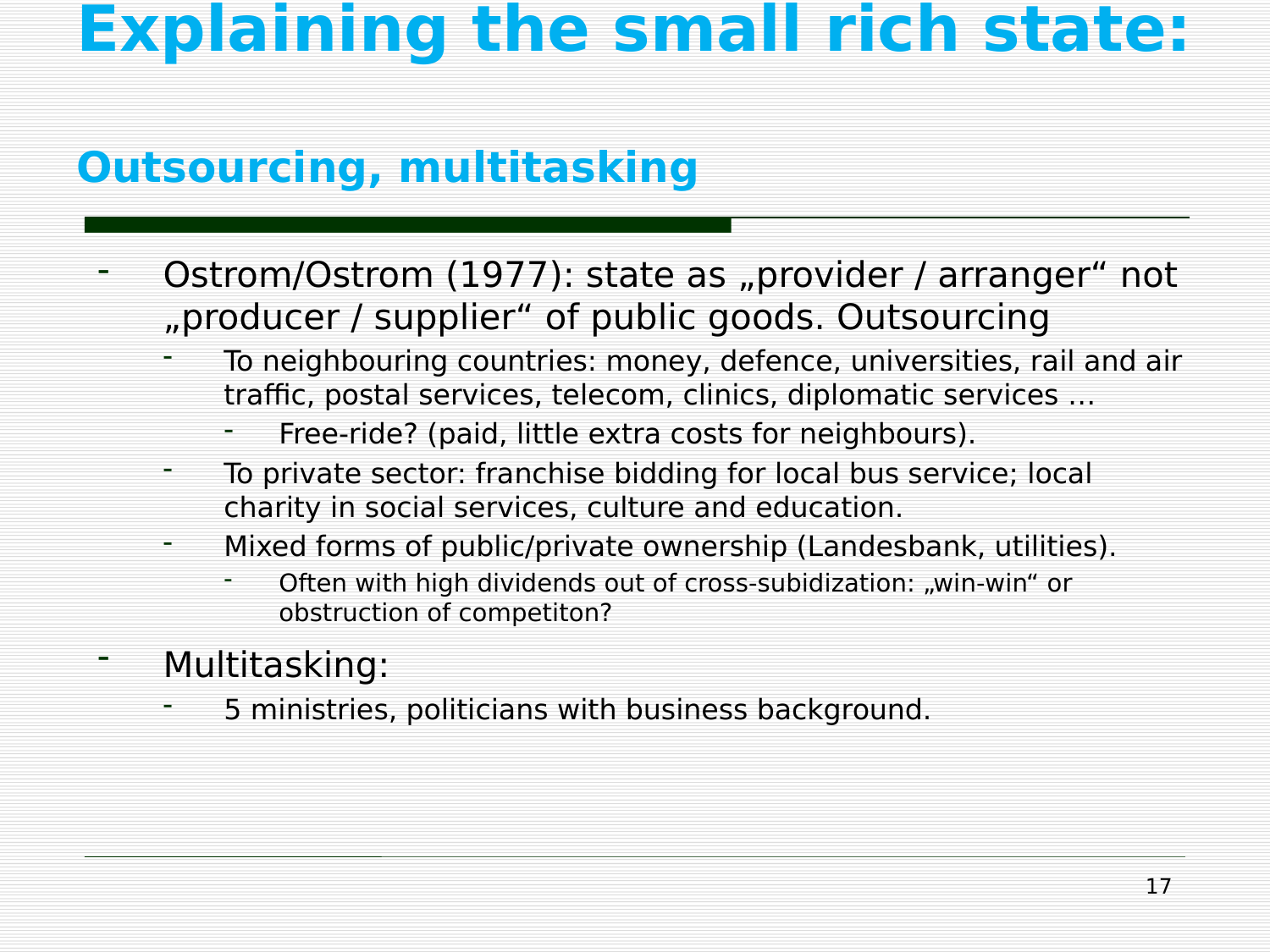

# Explaining the small rich state: Outsourcing, multitasking
Ostrom/Ostrom (1977): state as „provider / arranger“ not „producer / supplier“ of public goods. Outsourcing
To neighbouring countries: money, defence, universities, rail and air traffic, postal services, telecom, clinics, diplomatic services …
Free-ride? (paid, little extra costs for neighbours).
To private sector: franchise bidding for local bus service; local charity in social services, culture and education.
Mixed forms of public/private ownership (Landesbank, utilities).
Often with high dividends out of cross-subidization: „win-win“ or obstruction of competiton?
Multitasking:
5 ministries, politicians with business background.
17